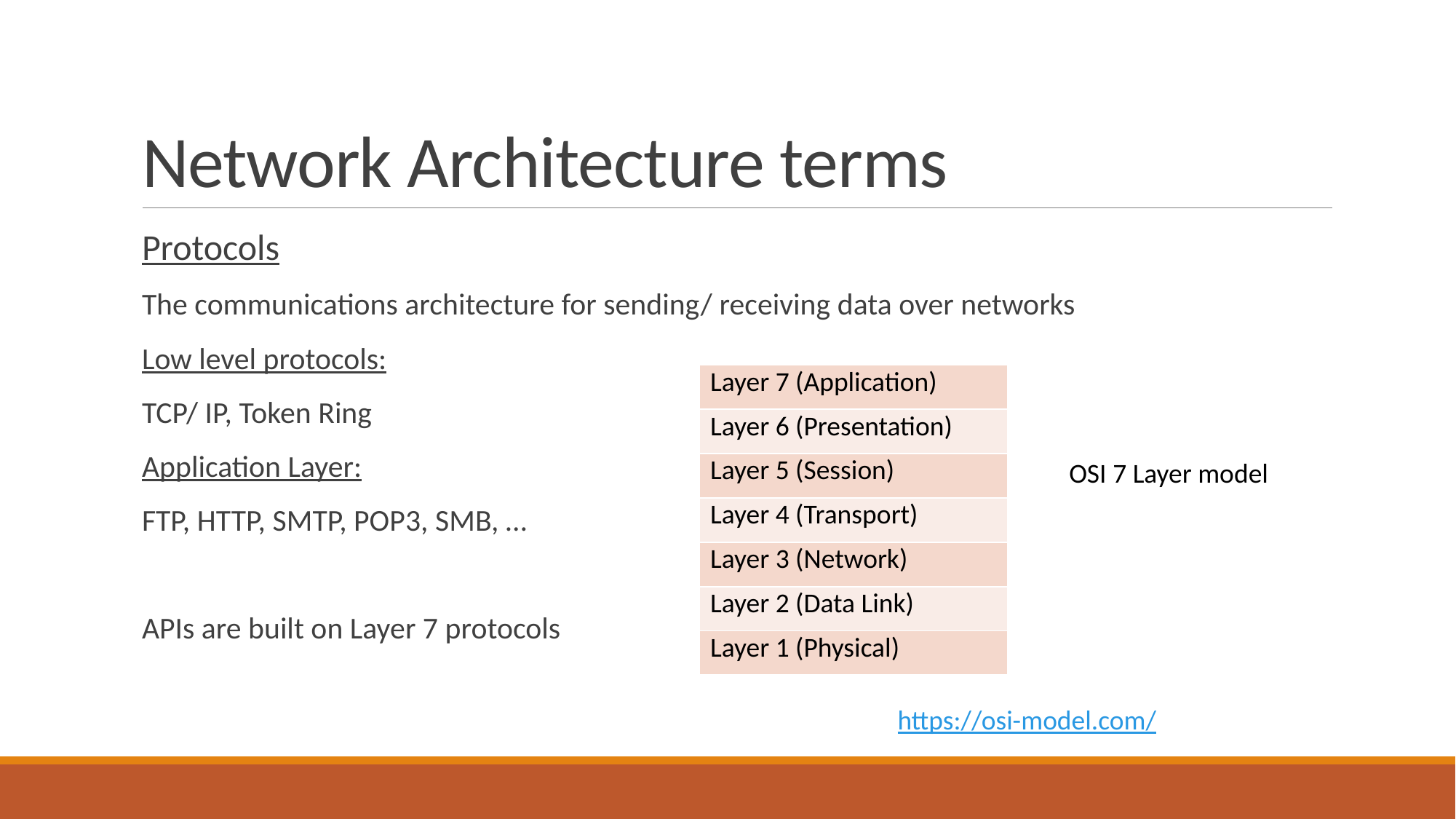

# Network Architecture terms
Protocols
The communications architecture for sending/ receiving data over networks
Low level protocols:
TCP/ IP, Token Ring
Application Layer:
FTP, HTTP, SMTP, POP3, SMB, …

APIs are built on Layer 7 protocols
| Layer 7 (Application) |
| --- |
| Layer 6 (Presentation) |
| Layer 5 (Session) |
| Layer 4 (Transport) |
| Layer 3 (Network) |
| Layer 2 (Data Link) |
| Layer 1 (Physical) |
OSI 7 Layer model
https://osi-model.com/